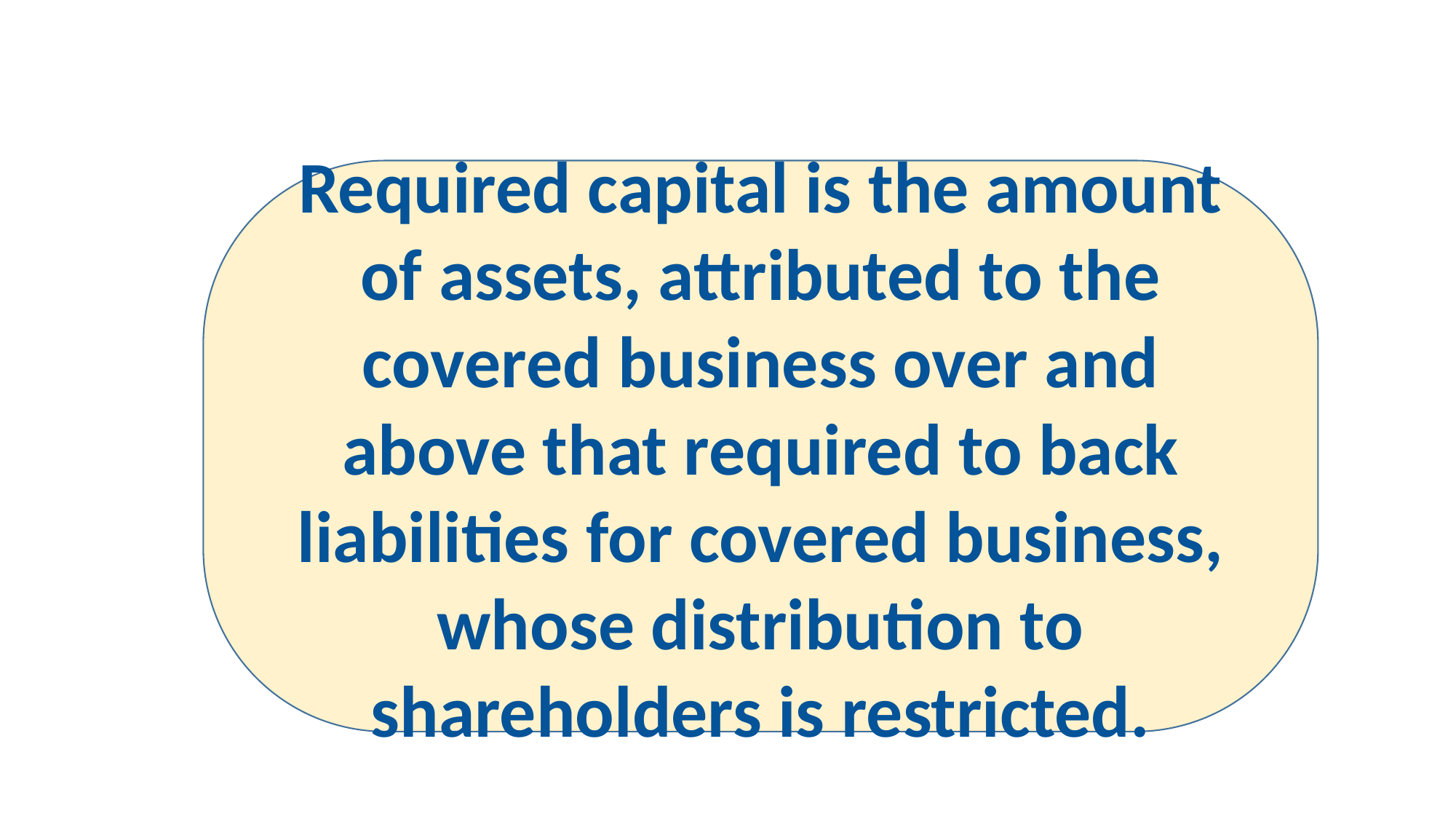

Required capital is the amount of assets, attributed to the covered business over and above that required to back liabilities for covered business, whose distribution to shareholders is restricted.